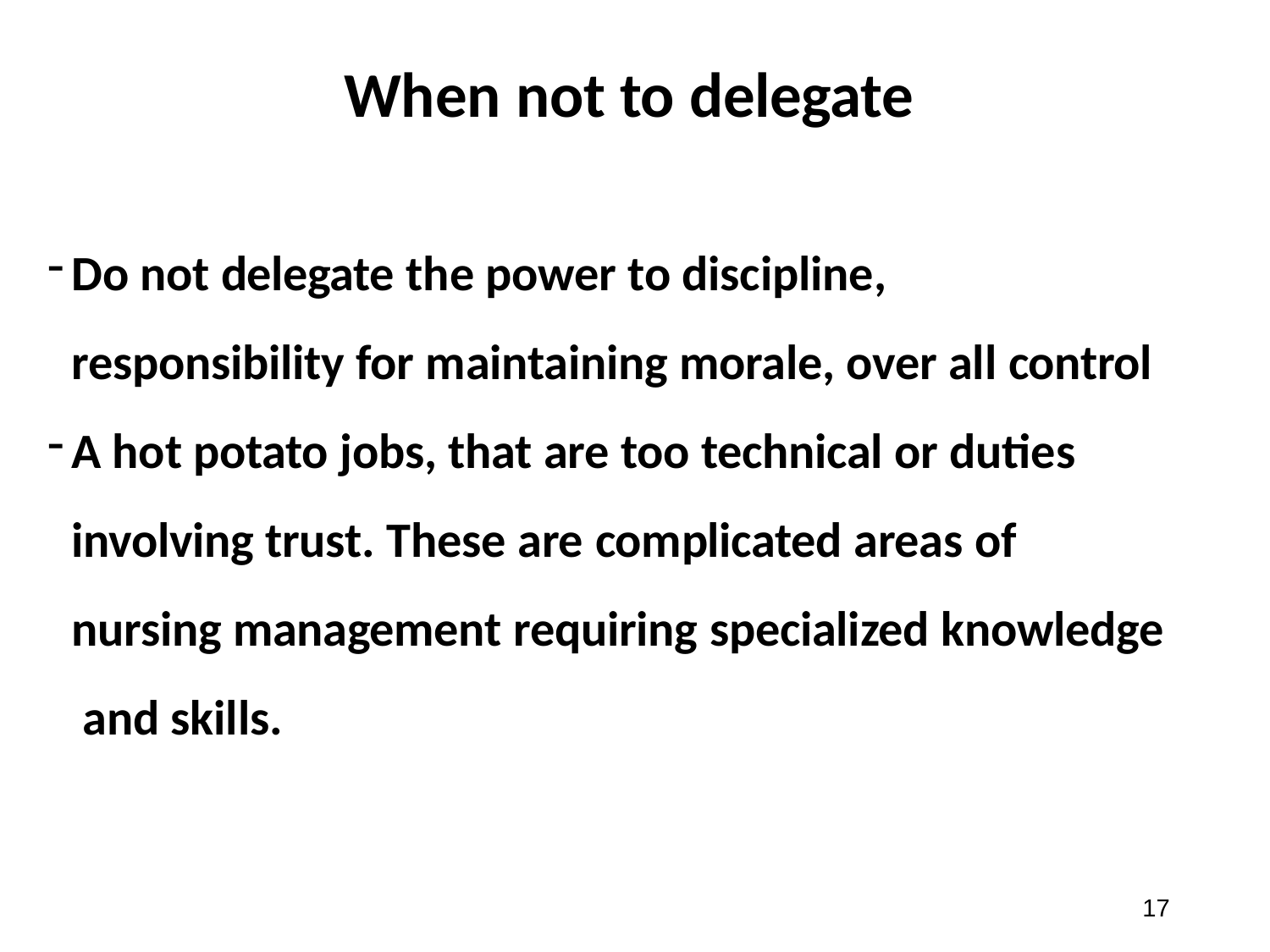

# When not to delegate
Do not delegate the power to discipline,  responsibility for maintaining morale, over all control
A hot potato jobs, that are too technical or duties  involving trust. These are complicated areas of  nursing management requiring specialized knowledge  and skills.
17